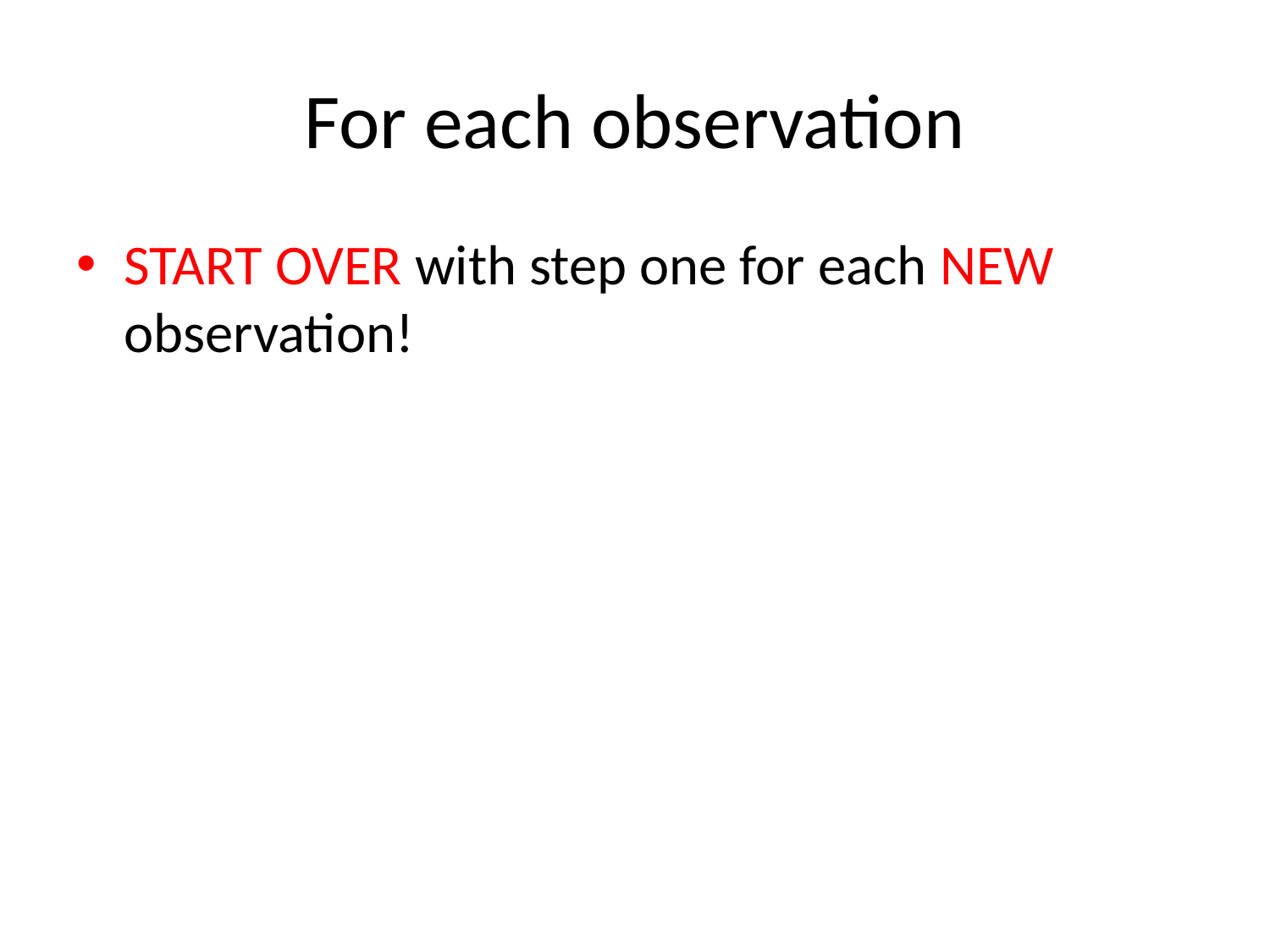

# For each observation
START OVER with step one for each NEW observation!